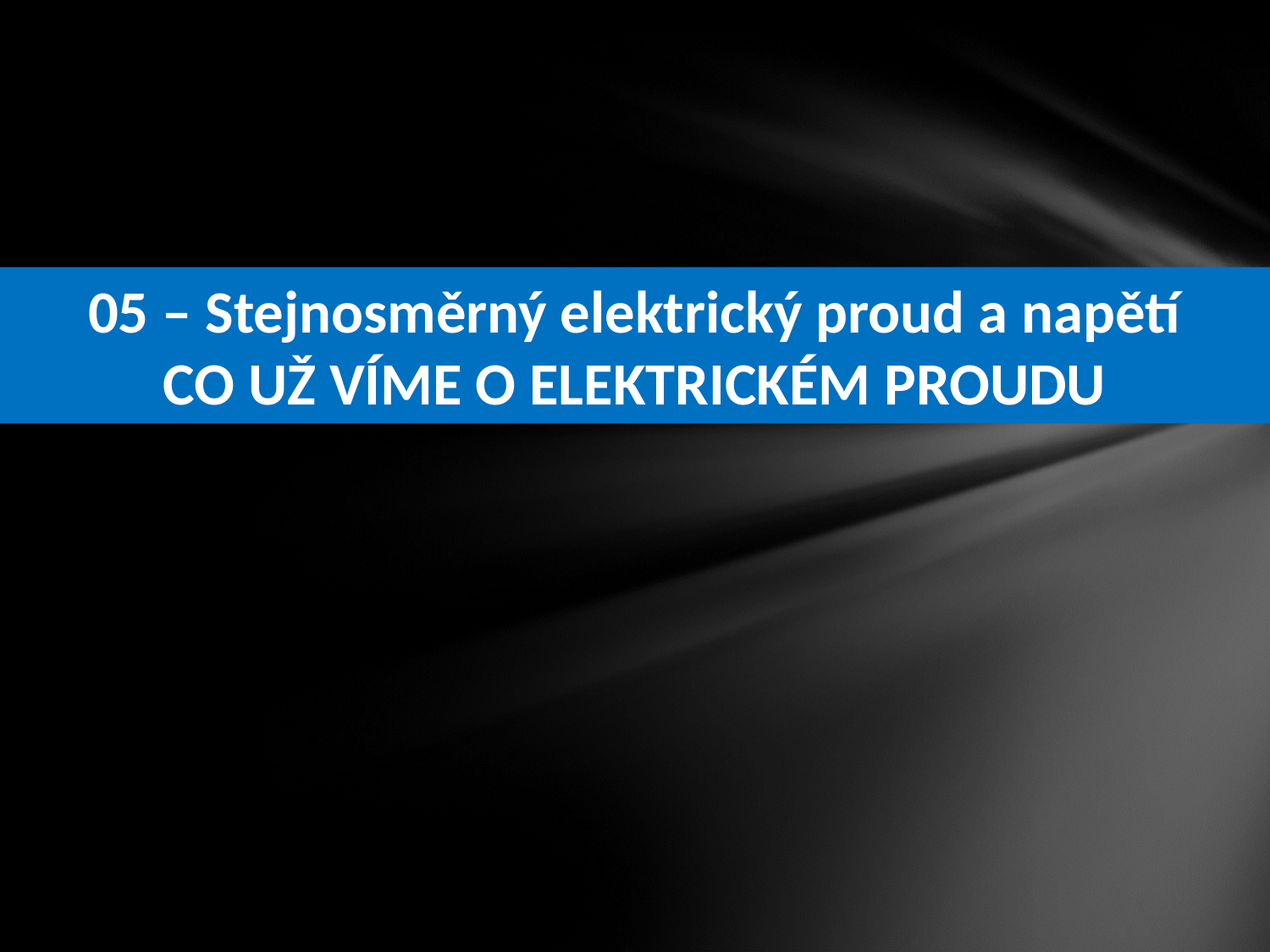

05 – Stejnosměrný elektrický proud a napětí
CO UŽ VÍME O ELEKTRICKÉM PROUDU